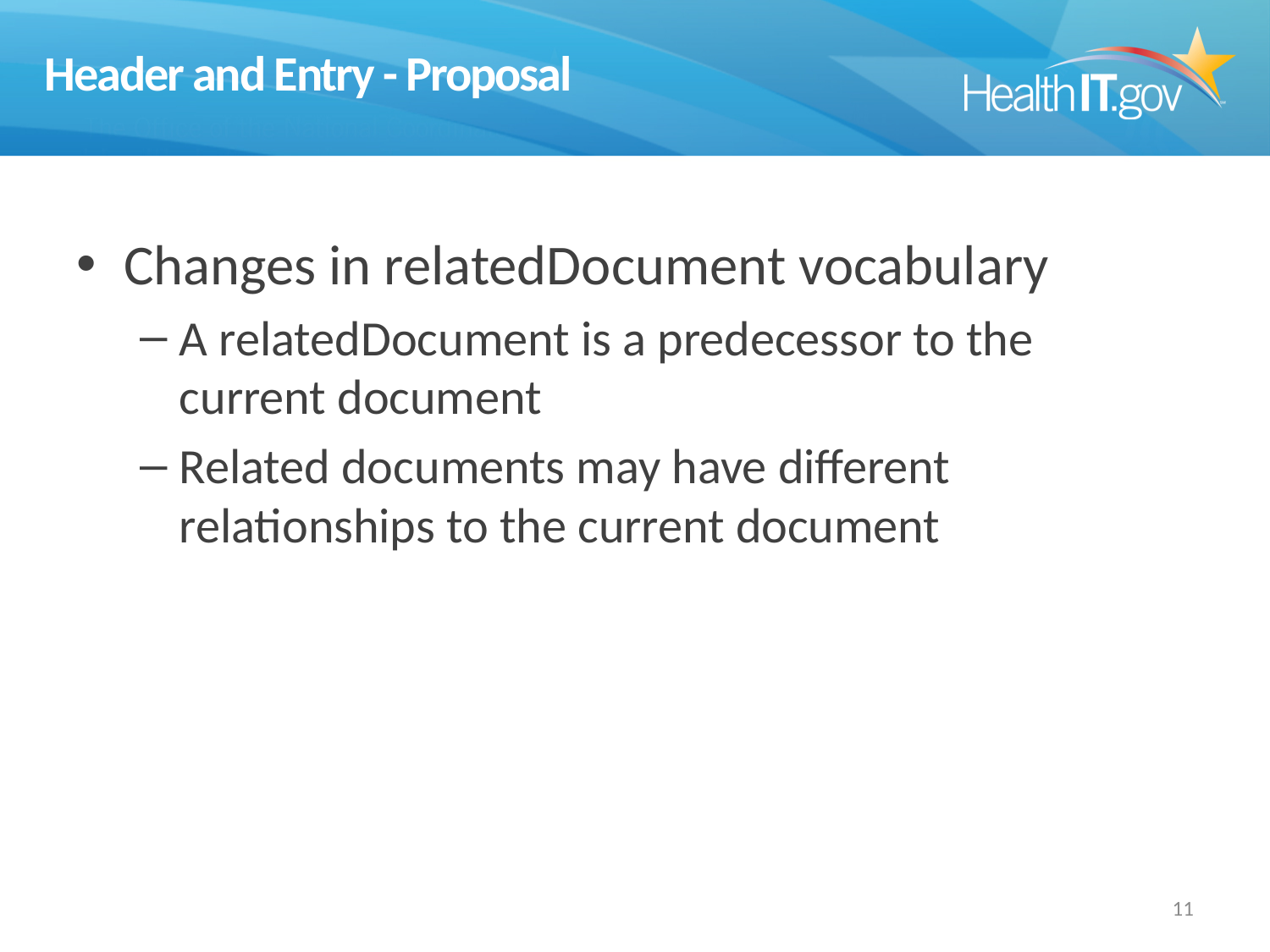

# Header and Entry - Proposal
Changes in relatedDocument vocabulary
A relatedDocument is a predecessor to the current document
Related documents may have different relationships to the current document

11